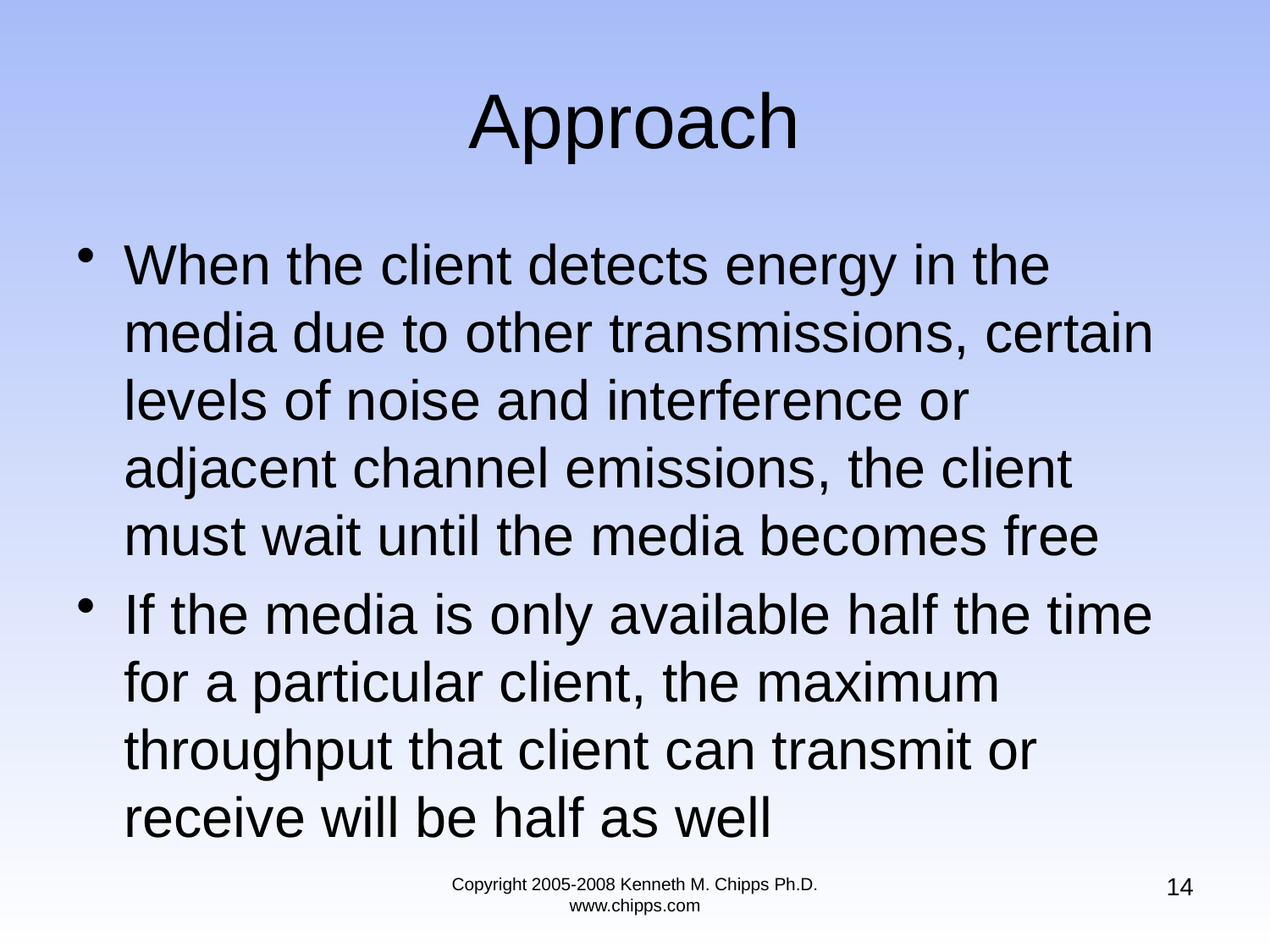

# Approach
When the client detects energy in the media due to other transmissions, certain levels of noise and interference or adjacent channel emissions, the client must wait until the media becomes free
If the media is only available half the time for a particular client, the maximum throughput that client can transmit or receive will be half as well
14
Copyright 2005-2008 Kenneth M. Chipps Ph.D. www.chipps.com